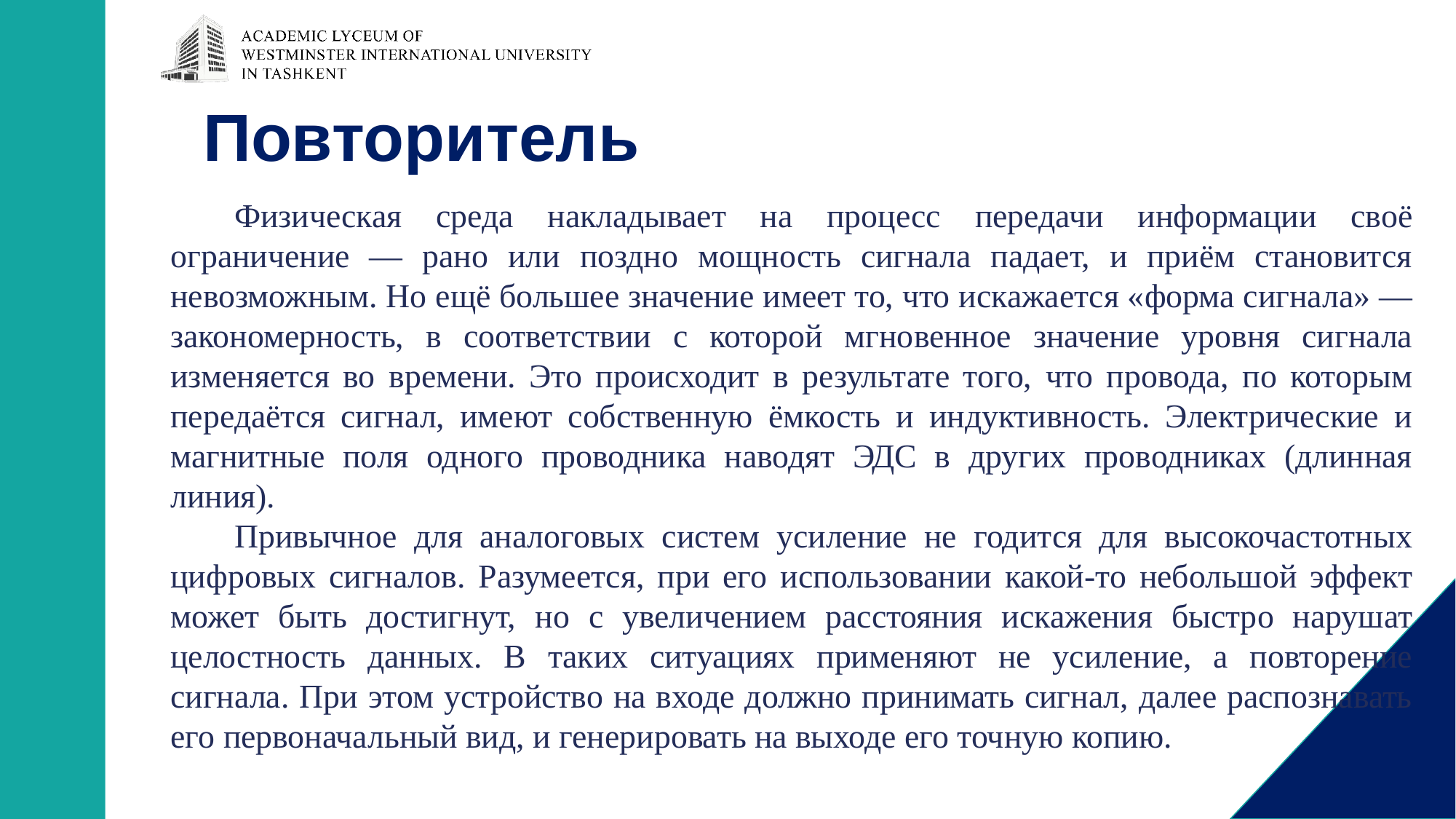

# Повторитель
Физическая среда накладывает на процесс передачи информации своё ограничение — рано или поздно мощность сигнала падает, и приём становится невозможным. Но ещё большее значение имеет то, что искажается «форма сигнала» — закономерность, в соответствии с которой мгновенное значение уровня сигнала изменяется во времени. Это происходит в результате того, что провода, по которым передаётся сигнал, имеют собственную ёмкость и индуктивность. Электрические и магнитные поля одного проводника наводят ЭДС в других проводниках (длинная линия).
Привычное для аналоговых систем усиление не годится для высокочастотных цифровых сигналов. Разумеется, при его использовании какой-то небольшой эффект может быть достигнут, но с увеличением расстояния искажения быстро нарушат целостность данных. В таких ситуациях применяют не усиление, а повторение сигнала. При этом устройство на входе должно принимать сигнал, далее распознавать его первоначальный вид, и генерировать на выходе его точную копию.